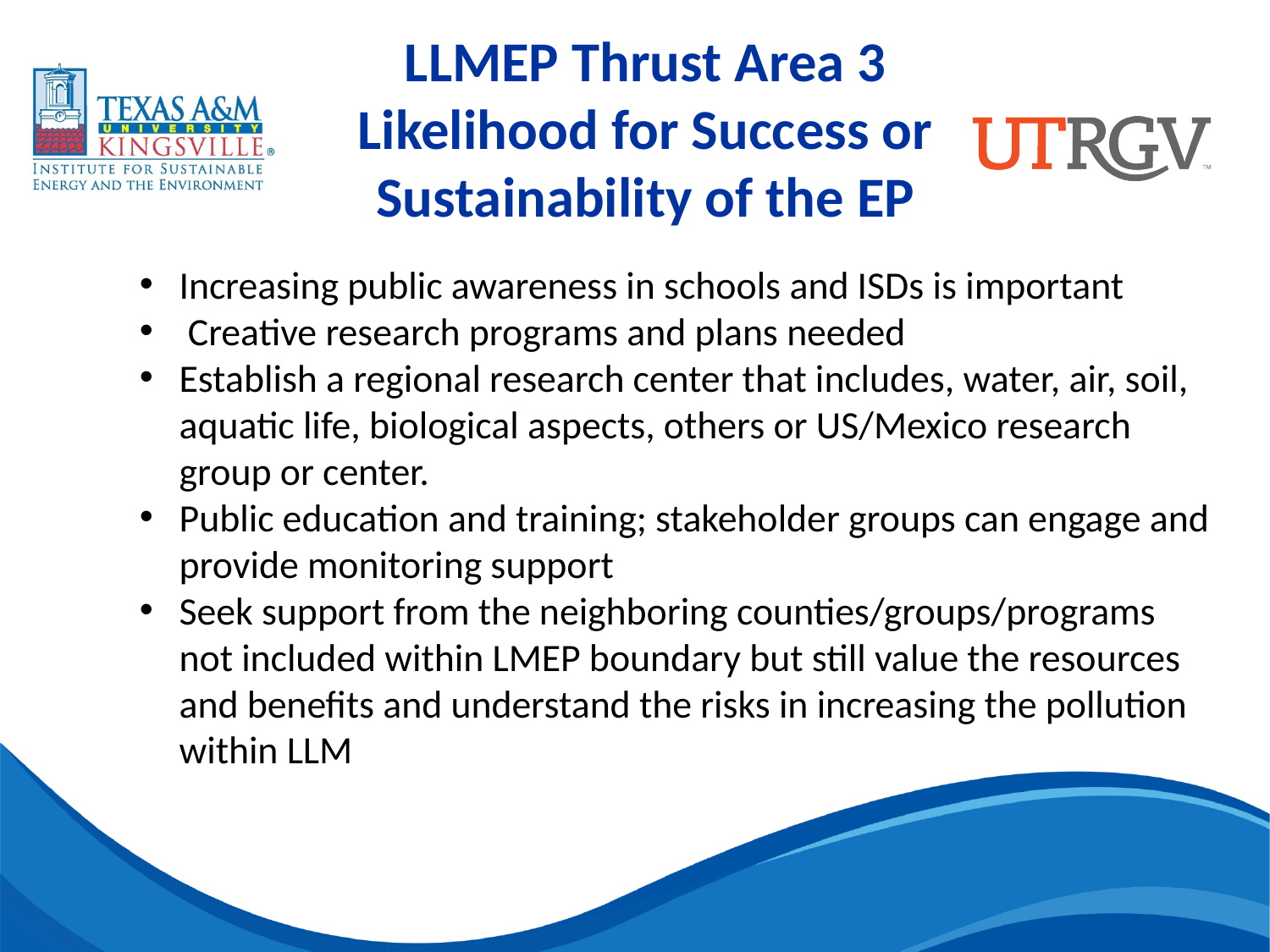

LLMEP Thrust Area 3
Likelihood for Success or Sustainability of the EP
Increasing public awareness in schools and ISDs is important
 Creative research programs and plans needed
Establish a regional research center that includes, water, air, soil, aquatic life, biological aspects, others or US/Mexico research group or center.
Public education and training; stakeholder groups can engage and provide monitoring support
Seek support from the neighboring counties/groups/programs not included within LMEP boundary but still value the resources and benefits and understand the risks in increasing the pollution within LLM